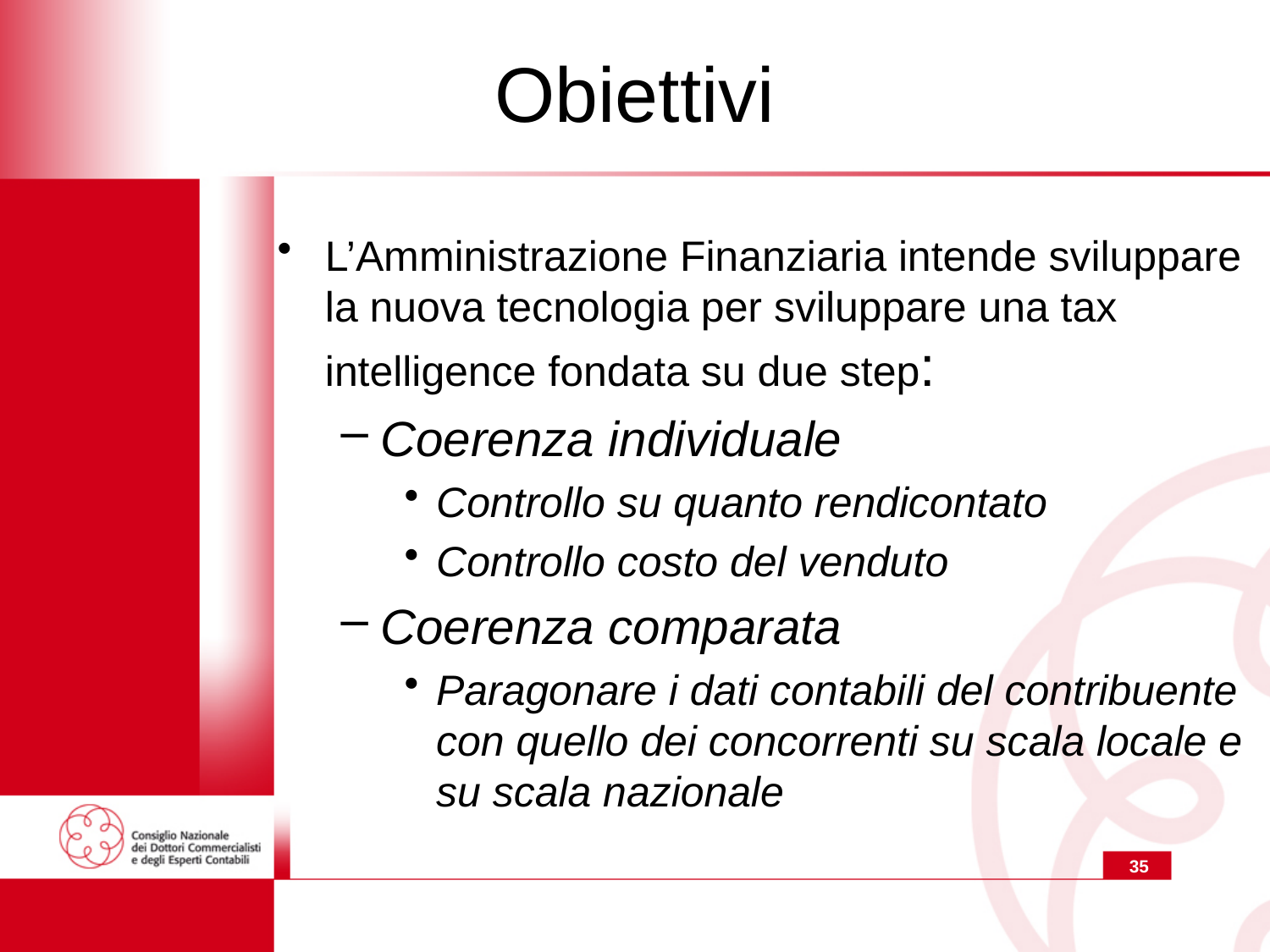

# Obiettivi
L’Amministrazione Finanziaria intende sviluppare la nuova tecnologia per sviluppare una tax intelligence fondata su due step:
Coerenza individuale
Controllo su quanto rendicontato
Controllo costo del venduto
Coerenza comparata
Paragonare i dati contabili del contribuente con quello dei concorrenti su scala locale e su scala nazionale